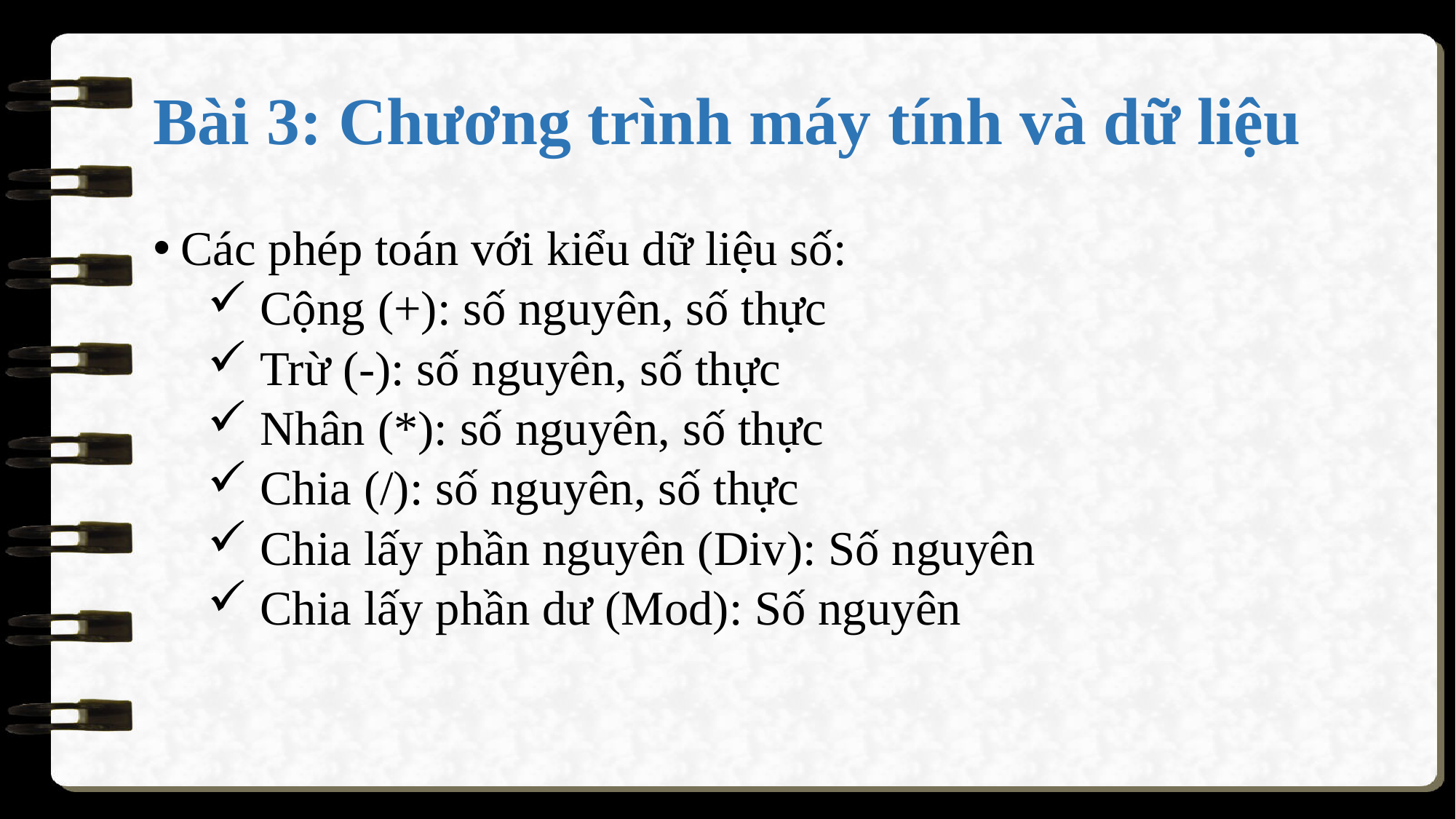

# Bài 3: Chương trình máy tính và dữ liệu
Các phép toán với kiểu dữ liệu số:
 Cộng (+): số nguyên, số thực
 Trừ (-): số nguyên, số thực
 Nhân (*): số nguyên, số thực
 Chia (/): số nguyên, số thực
 Chia lấy phần nguyên (Div): Số nguyên
 Chia lấy phần dư (Mod): Số nguyên